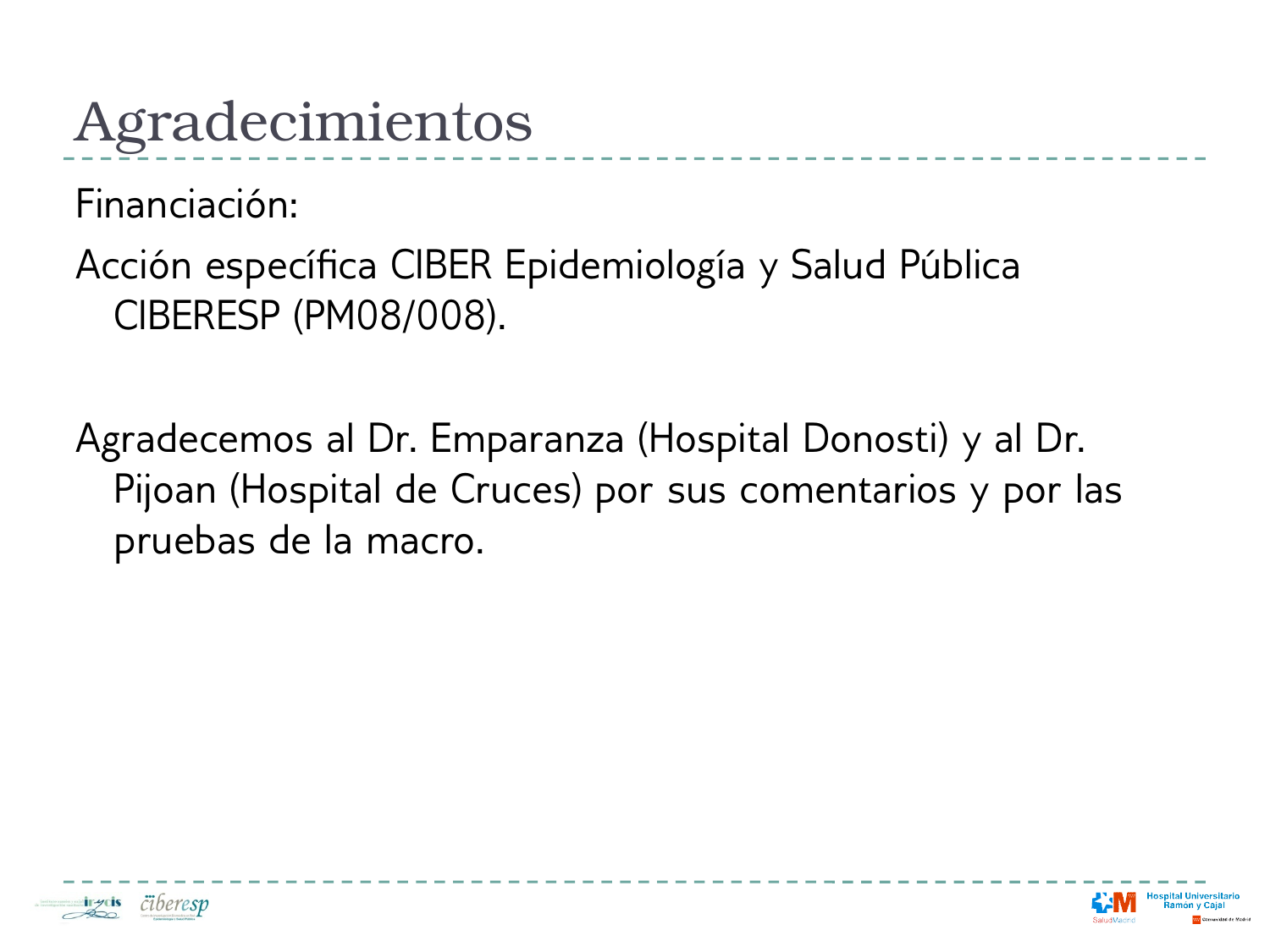

# Agradecimientos
Financiación:
Acción específica CIBER Epidemiología y Salud Pública CIBERESP (PM08/008).

Agradecemos al Dr. Emparanza (Hospital Donosti) y al Dr. Pijoan (Hospital de Cruces) por sus comentarios y por las pruebas de la macro.